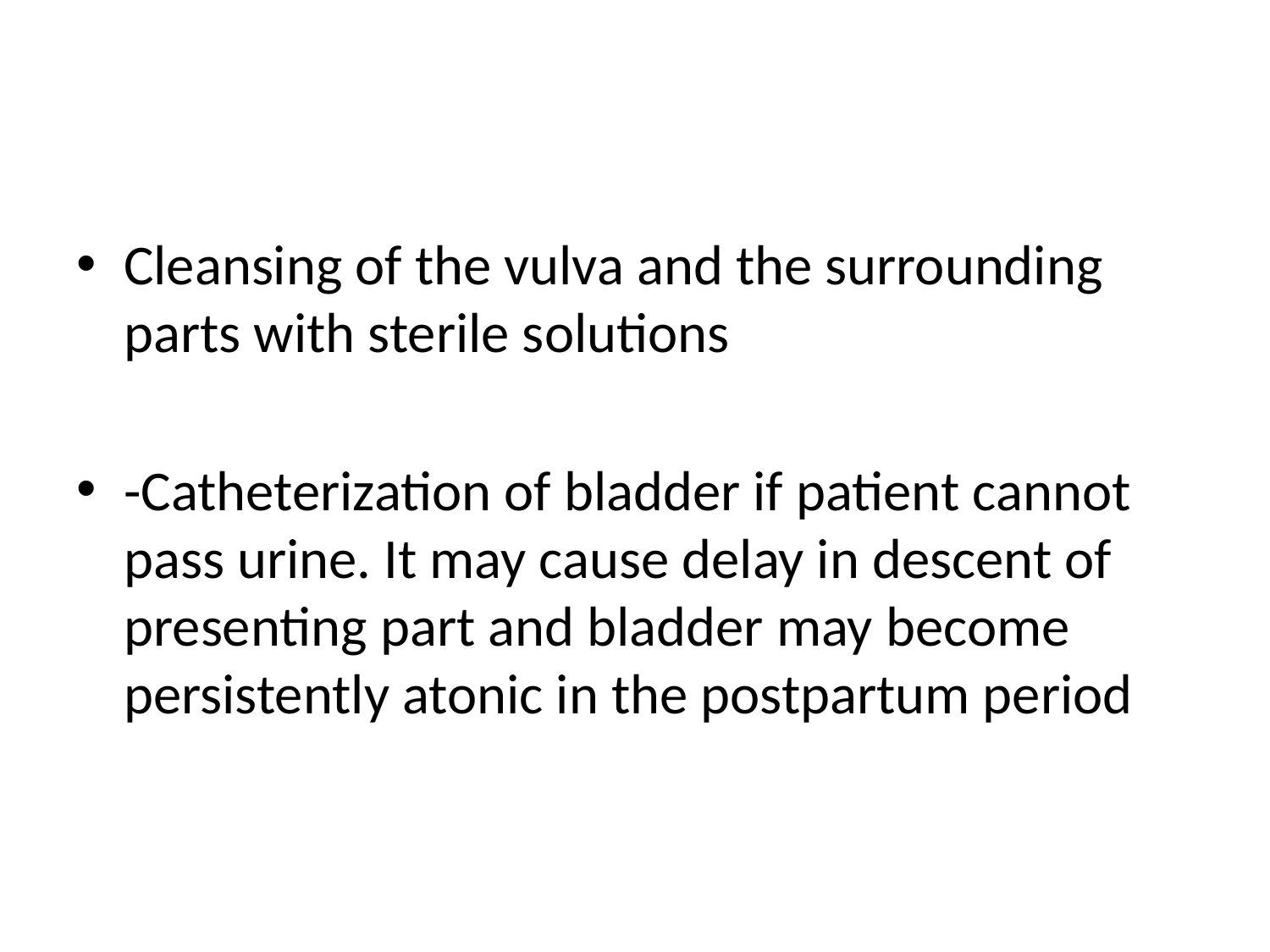

#
Cleansing of the vulva and the surrounding parts with sterile solutions

-Catheterization of bladder if patient cannot pass urine. It may cause delay in descent of presenting part and bladder may become persistently atonic in the postpartum period